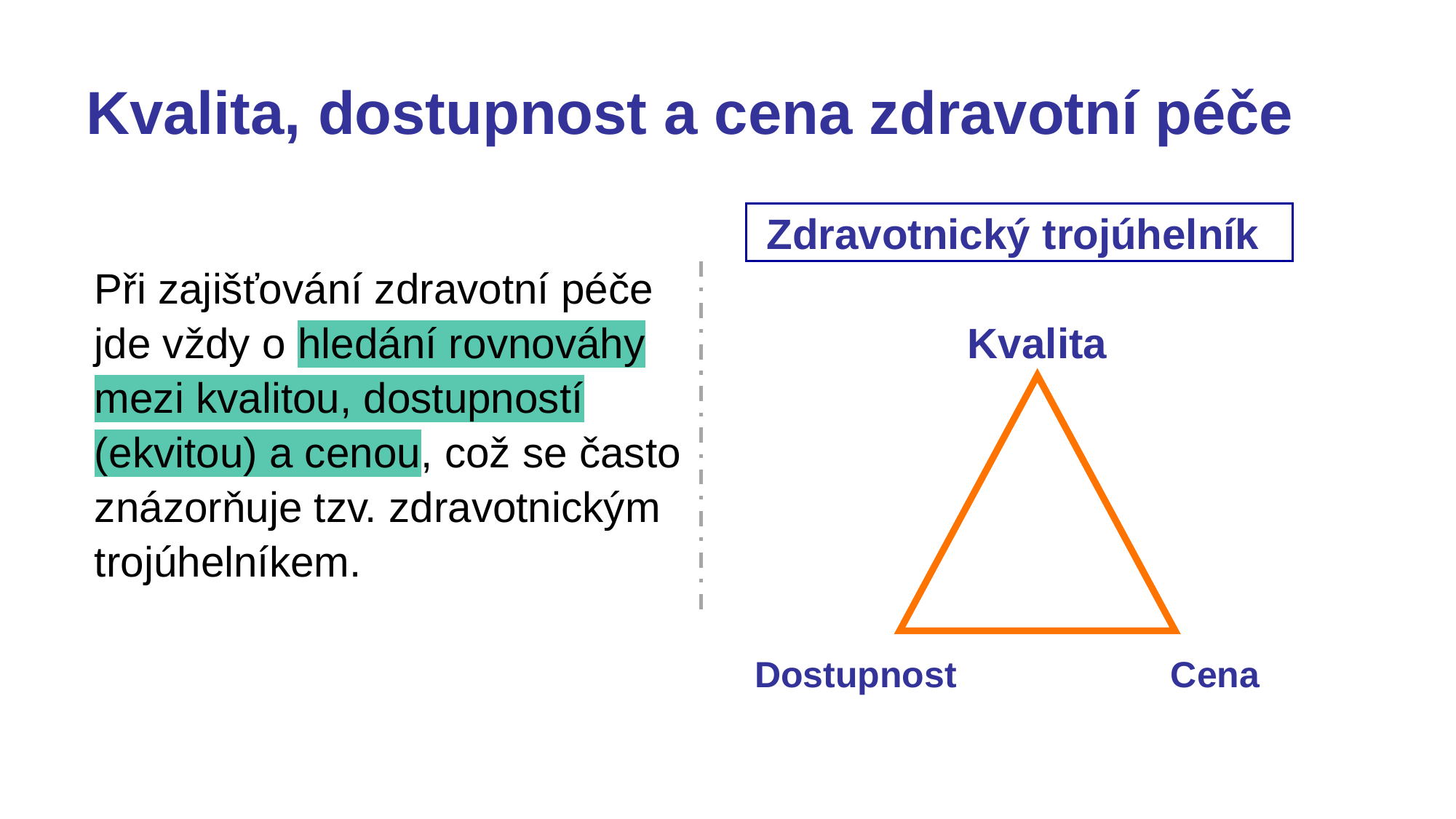

# Kvalita, dostupnost a cena zdravotní péče

Při zajišťování zdravotní péče jde vždy o hledání rovnováhy mezi kvalitou, dostupností (ekvitou) a cenou, což se často znázorňuje tzv. zdravotnickým trojúhelníkem.
 Zdravotnický trojúhelník

                  Kvalita

Dostupnost                     Cena